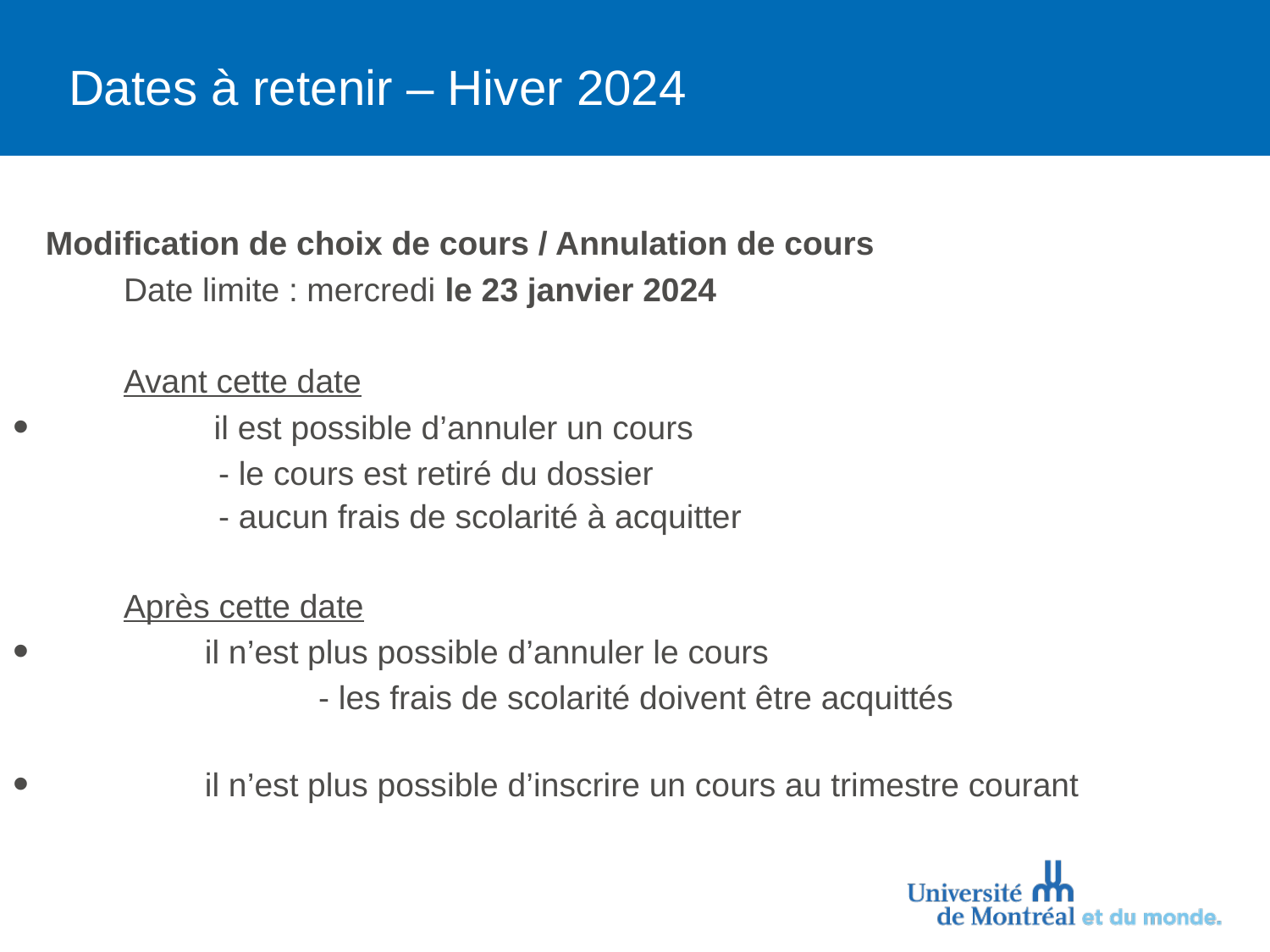

# Dates à retenir – Hiver 2024

	Modification de choix de cours / Annulation de cours
	Date limite : mercredi le 23 janvier 2024

	Avant cette date
 il est possible d’annuler un cours
	- le cours est retiré du dossier
	- aucun frais de scolarité à acquitter

	Après cette date
il n’est plus possible d’annuler le cours
  - les frais de scolarité doivent être acquittés

il n’est plus possible d’inscrire un cours au trimestre courant